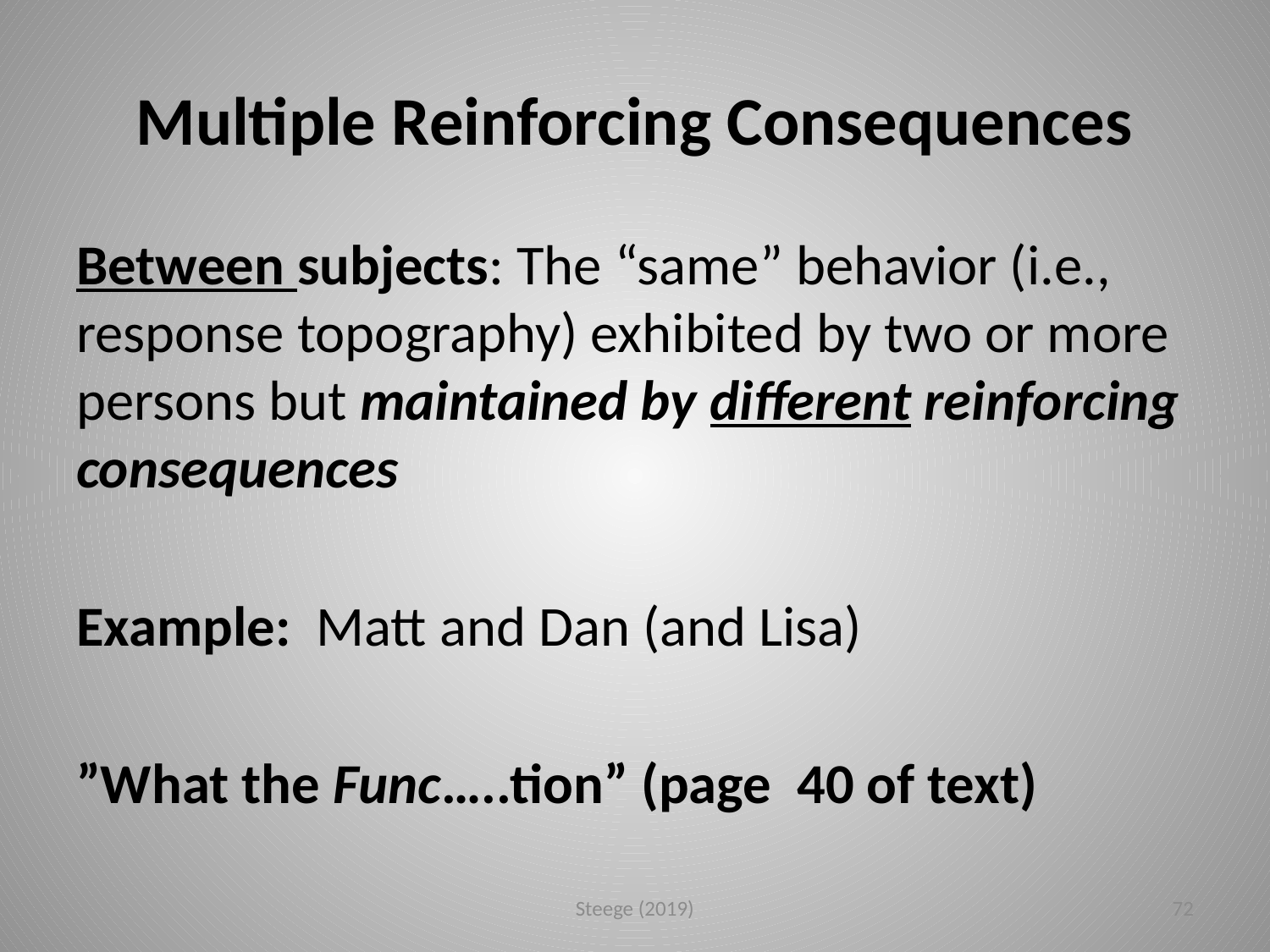

# Multiple Reinforcing Consequences
Between subjects: The “same” behavior (i.e., response topography) exhibited by two or more persons but maintained by different reinforcing consequences

Example:  Matt and Dan (and Lisa)

”What the Func…..tion” (page  40 of text)
Steege (2019)
72